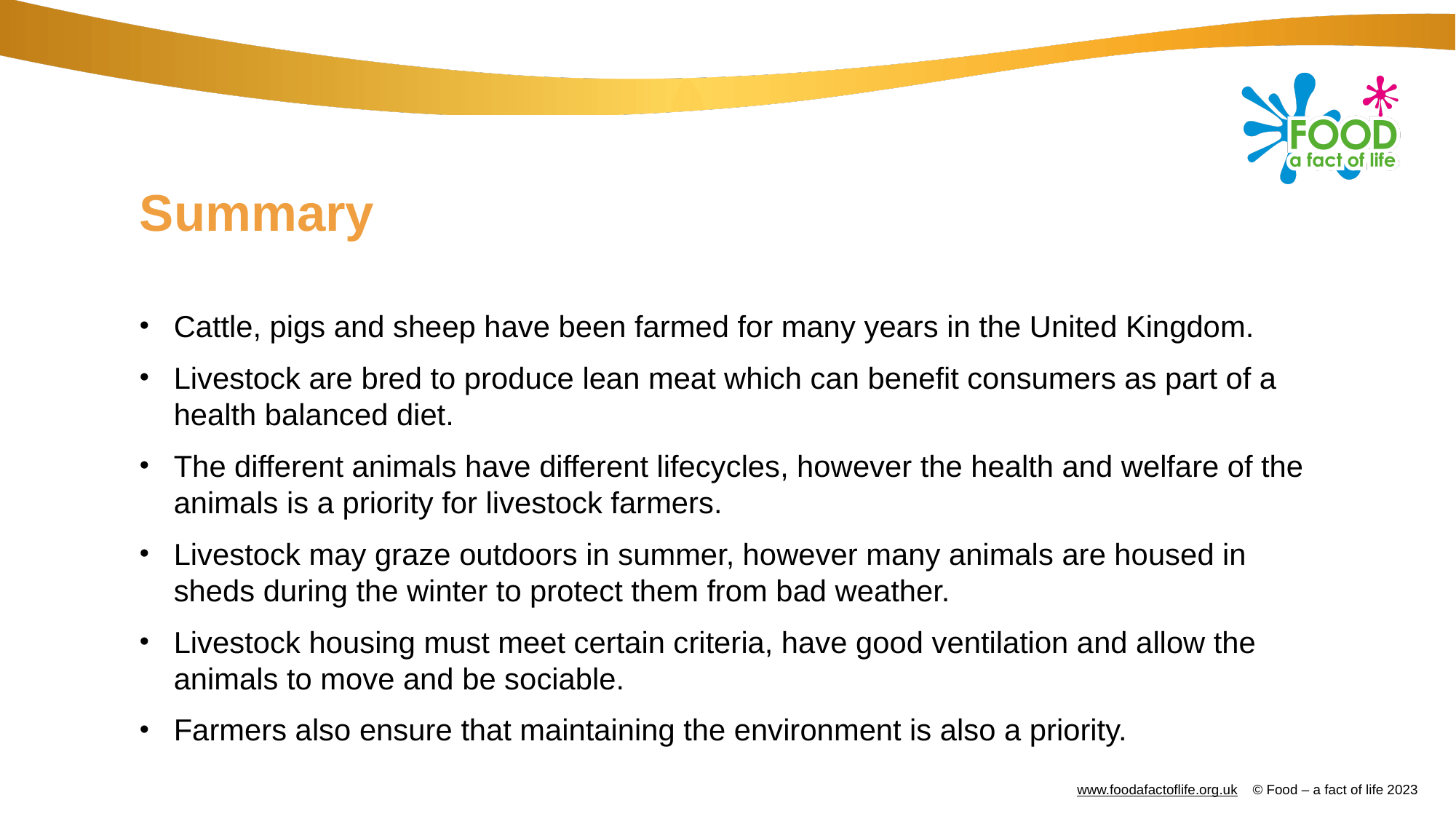

# Summary
Cattle, pigs and sheep have been farmed for many years in the United Kingdom.
Livestock are bred to produce lean meat which can benefit consumers as part of a health balanced diet.
The different animals have different lifecycles, however the health and welfare of the animals is a priority for livestock farmers.
Livestock may graze outdoors in summer, however many animals are housed in sheds during the winter to protect them from bad weather.
Livestock housing must meet certain criteria, have good ventilation and allow the animals to move and be sociable.
Farmers also ensure that maintaining the environment is also a priority.